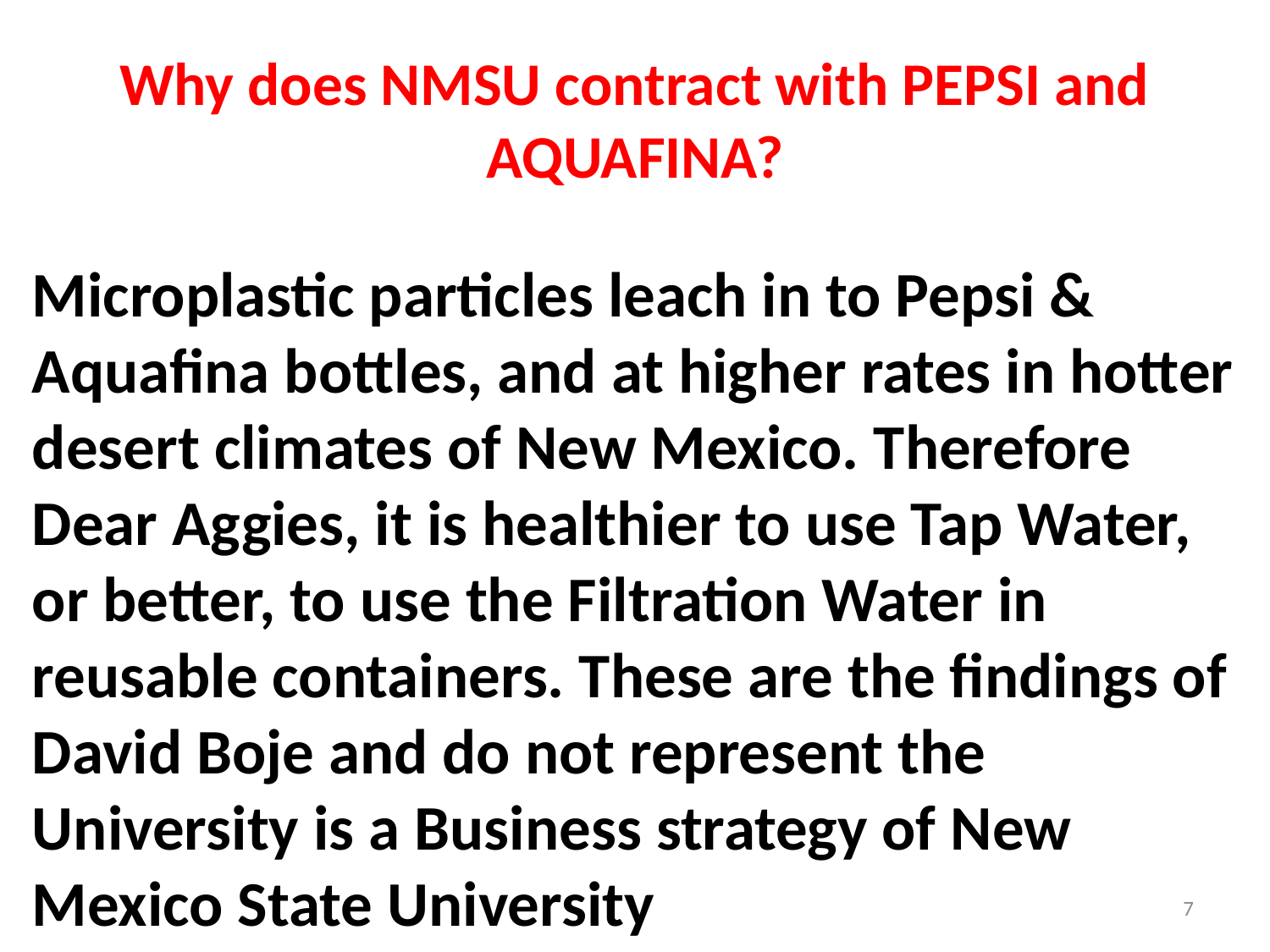

# Why does NMSU contract with PEPSI and AQUAFINA?
Microplastic particles leach in to Pepsi & Aquafina bottles, and at higher rates in hotter desert climates of New Mexico. Therefore Dear Aggies, it is healthier to use Tap Water, or better, to use the Filtration Water in reusable containers. These are the findings of David Boje and do not represent the University is a Business strategy of New Mexico State University
7